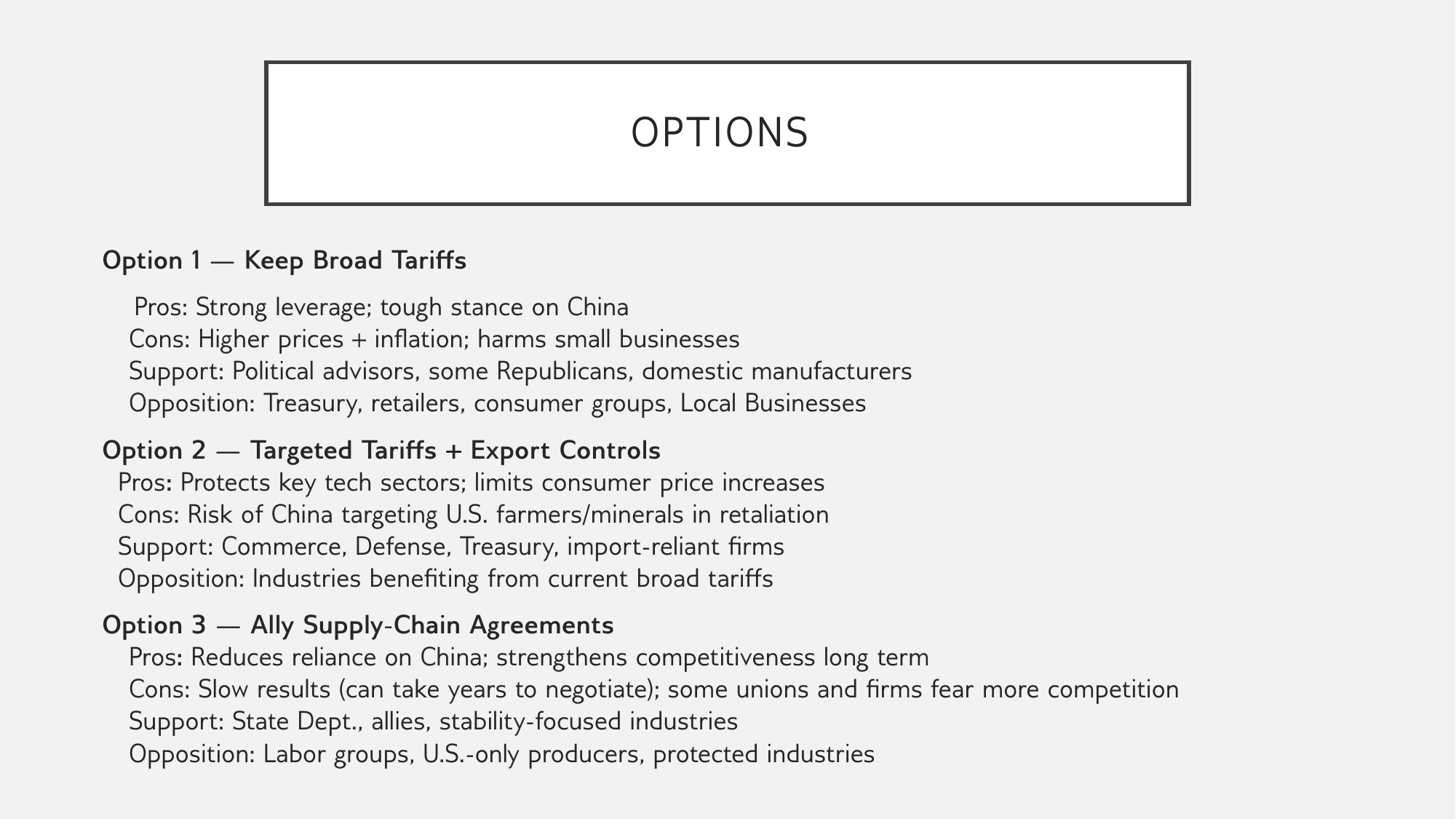

# Options
Option 1 — Keep Broad Tariffs
    Pros: Strong leverage; tough stance on China
Cons: Higher prices + inflation; harms small businesses
Support: Political advisors, some Republicans, domestic manufacturers
Opposition: Treasury, retailers, consumer groups, Local Businesses
Option 2 — Targeted Tariffs + Export Controls
  Pros: Protects key tech sectors; limits consumer price increases
  Cons: Risk of China targeting U.S. farmers/minerals in retaliation
  Support: Commerce, Defense, Treasury, import-reliant firms
  Opposition: Industries benefiting from current broad tariffs
Option 3 — Ally Supply-Chain Agreements
Pros: Reduces reliance on China; strengthens competitiveness long term
Cons: Slow results (can take years to negotiate); some unions and firms fear more competition
Support: State Dept., allies, stability-focused industries
Opposition: Labor groups, U.S.-only producers, protected industries